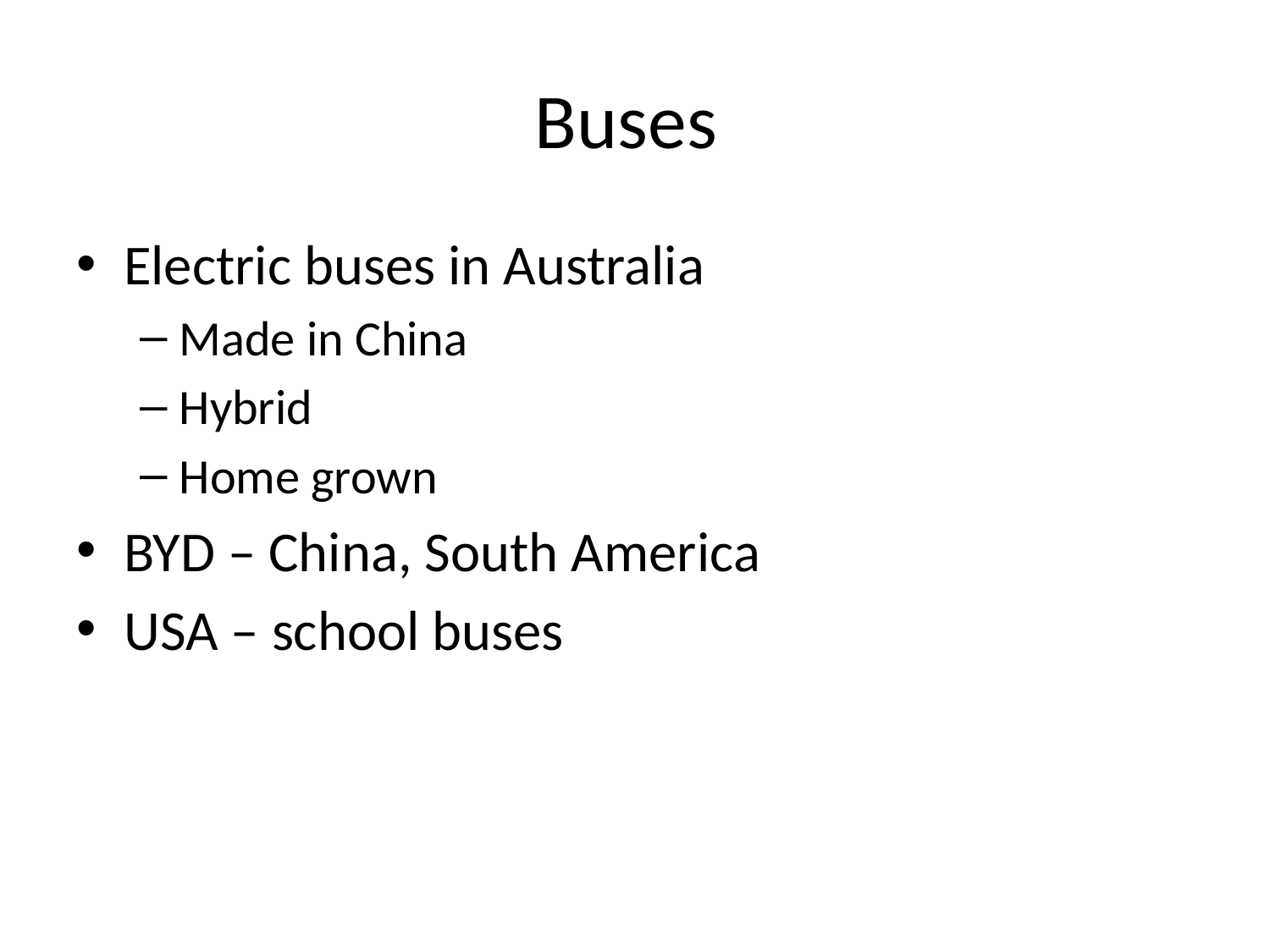

# Buses
Electric buses in Australia
Made in China
Hybrid
Home grown
BYD – China, South America
USA – school buses